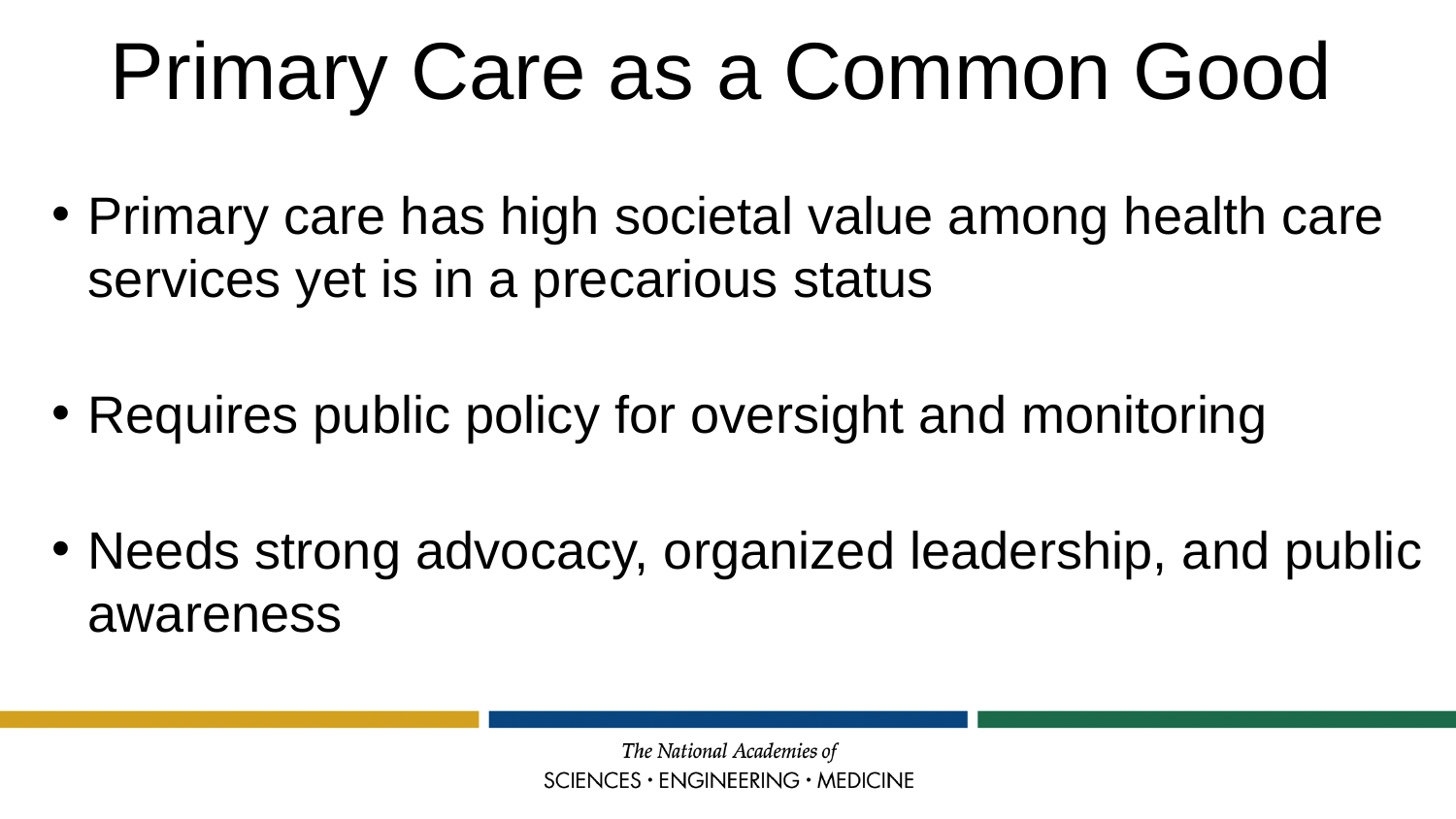

Primary Care as a Common Good
Primary care has high societal value among health care services yet is in a precarious status

Requires public policy for oversight and monitoring

Needs strong advocacy, organized leadership, and public awareness